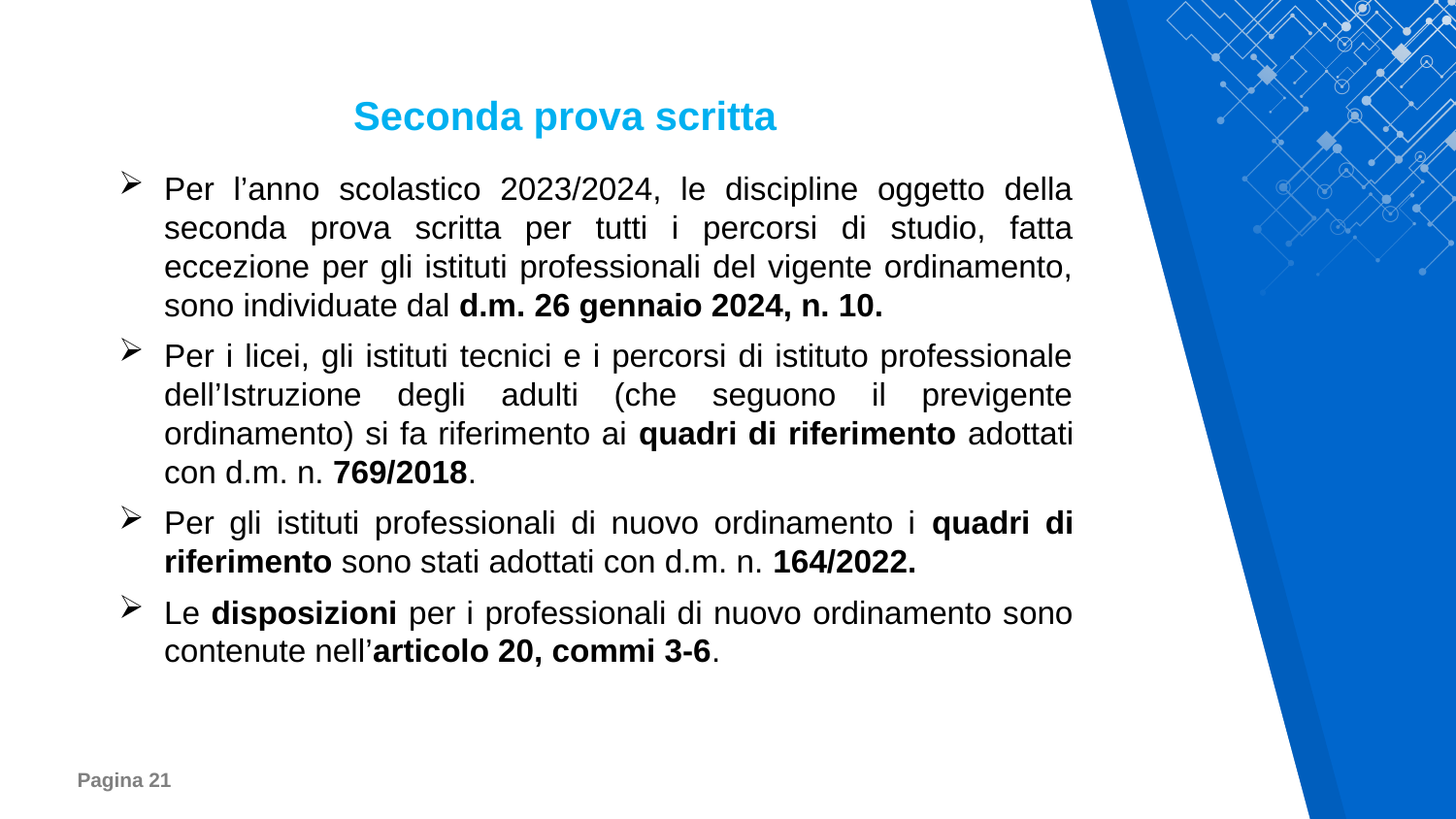

Seconda prova scritta
Per l’anno scolastico 2023/2024, le discipline oggetto della seconda prova scritta per tutti i percorsi di studio, fatta eccezione per gli istituti professionali del vigente ordinamento, sono individuate dal d.m. 26 gennaio 2024, n. 10.
Per i licei, gli istituti tecnici e i percorsi di istituto professionale dell’Istruzione degli adulti (che seguono il previgente ordinamento) si fa riferimento ai quadri di riferimento adottati con d.m. n. 769/2018.
Per gli istituti professionali di nuovo ordinamento i quadri di riferimento sono stati adottati con d.m. n. 164/2022.
Le disposizioni per i professionali di nuovo ordinamento sono contenute nell’articolo 20, commi 3-6.